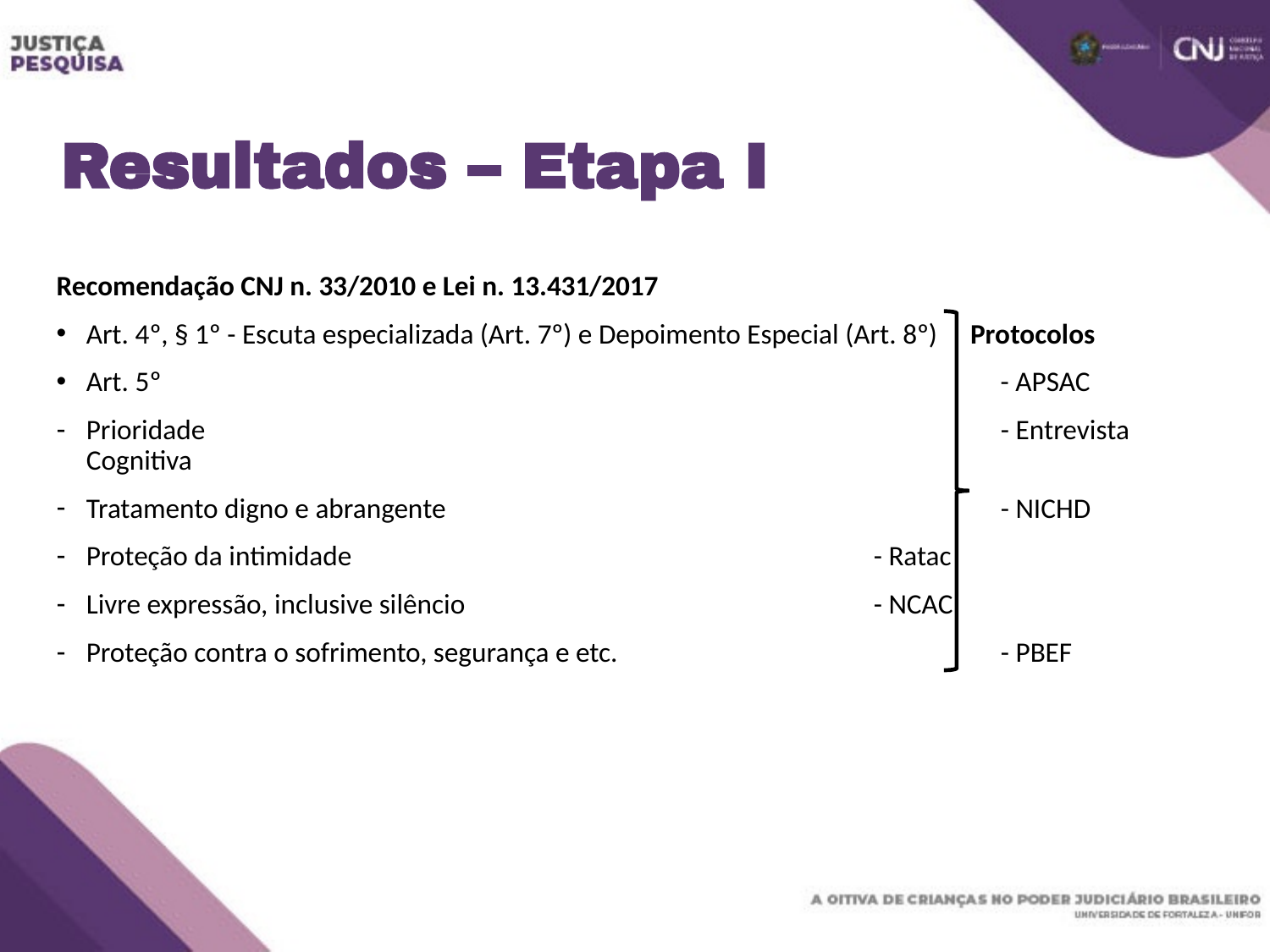

# Resultados – Etapa I
Recomendação CNJ n. 33/2010 e Lei n. 13.431/2017
Art. 4º, § 1º - Escuta especializada (Art. 7º) e Depoimento Especial (Art. 8º)     Protocolos
Art. 5º                                                                                                	                        - APSAC
Prioridade                                                                                            		    - Entrevista Cognitiva
Tratamento digno e abrangente                                                  		    - NICHD
Proteção da intimidade                                                                            	    - Ratac
Livre expressão, inclusive silêncio                                                           	    - NCAC
Proteção contra o sofrimento, segurança e etc. 		  	    - PBEF